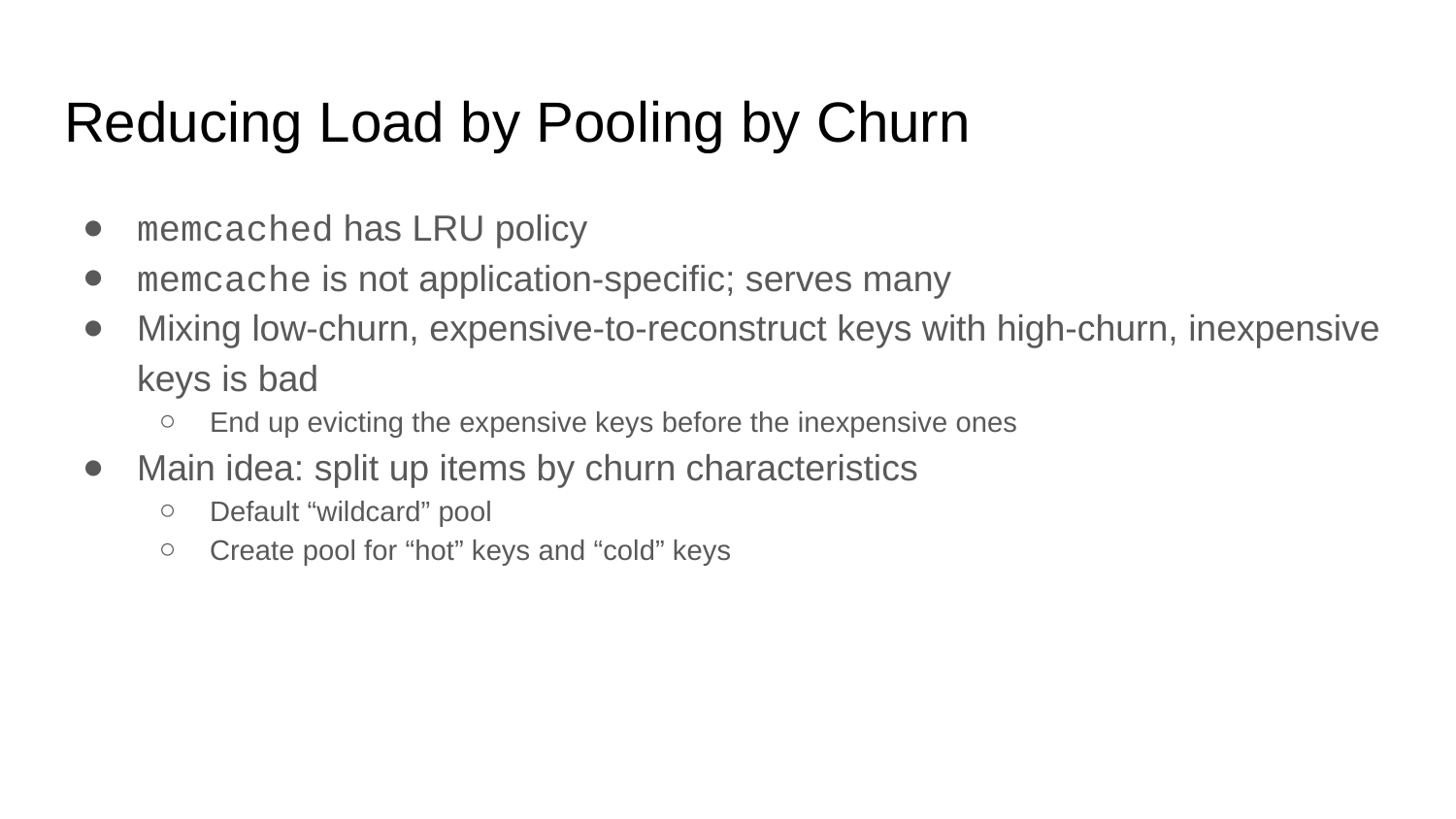

# Reducing Load by Pooling by Churn
memcached has LRU policy
memcache is not application-specific; serves many
Mixing low-churn, expensive-to-reconstruct keys with high-churn, inexpensive keys is bad
End up evicting the expensive keys before the inexpensive ones
Main idea: split up items by churn characteristics
Default “wildcard” pool
Create pool for “hot” keys and “cold” keys